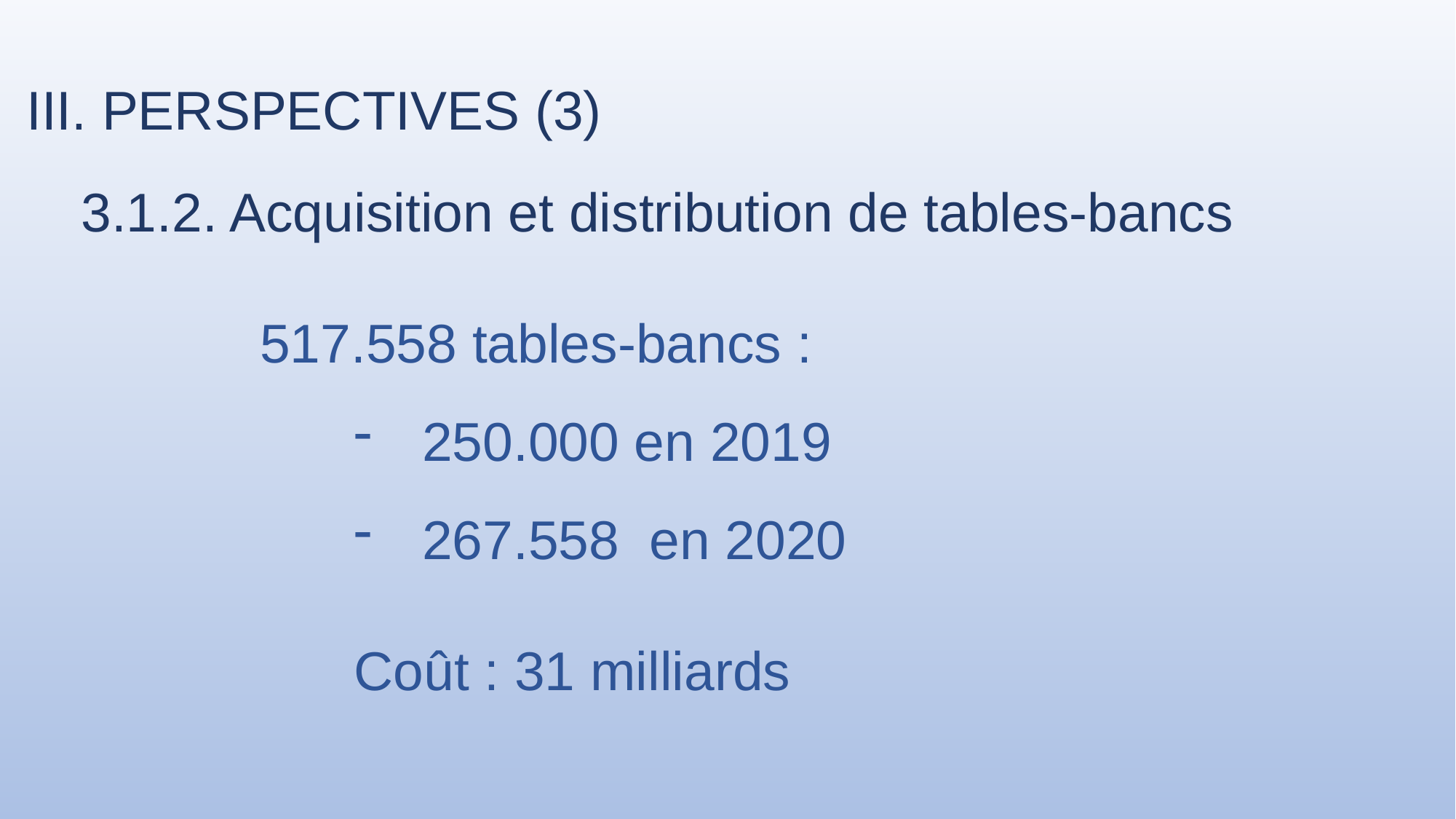

III. PERSPECTIVES (3)

3.1.2. Acquisition et distribution de tables-bancs

 517.558 tables-bancs :

250.000 en 2019

267.558  en 2020

Coût : 31 milliards